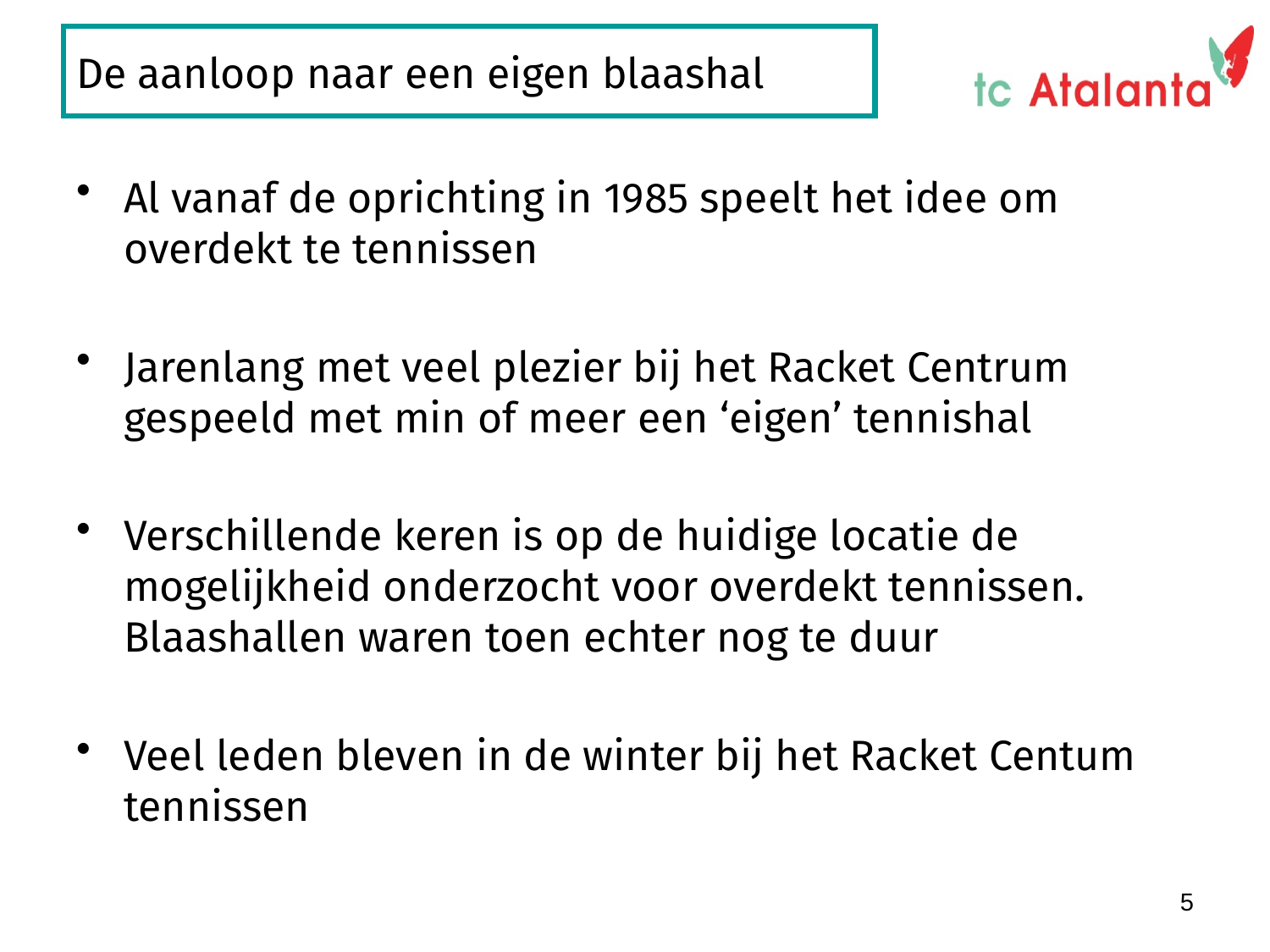

# De aanloop naar een eigen blaashal
Al vanaf de oprichting in 1985 speelt het idee om overdekt te tennissen

Jarenlang met veel plezier bij het Racket Centrum gespeeld met min of meer een ‘eigen’ tennishal

Verschillende keren is op de huidige locatie de mogelijkheid onderzocht voor overdekt tennissen. Blaashallen waren toen echter nog te duur

Veel leden bleven in de winter bij het Racket Centum tennissen

5